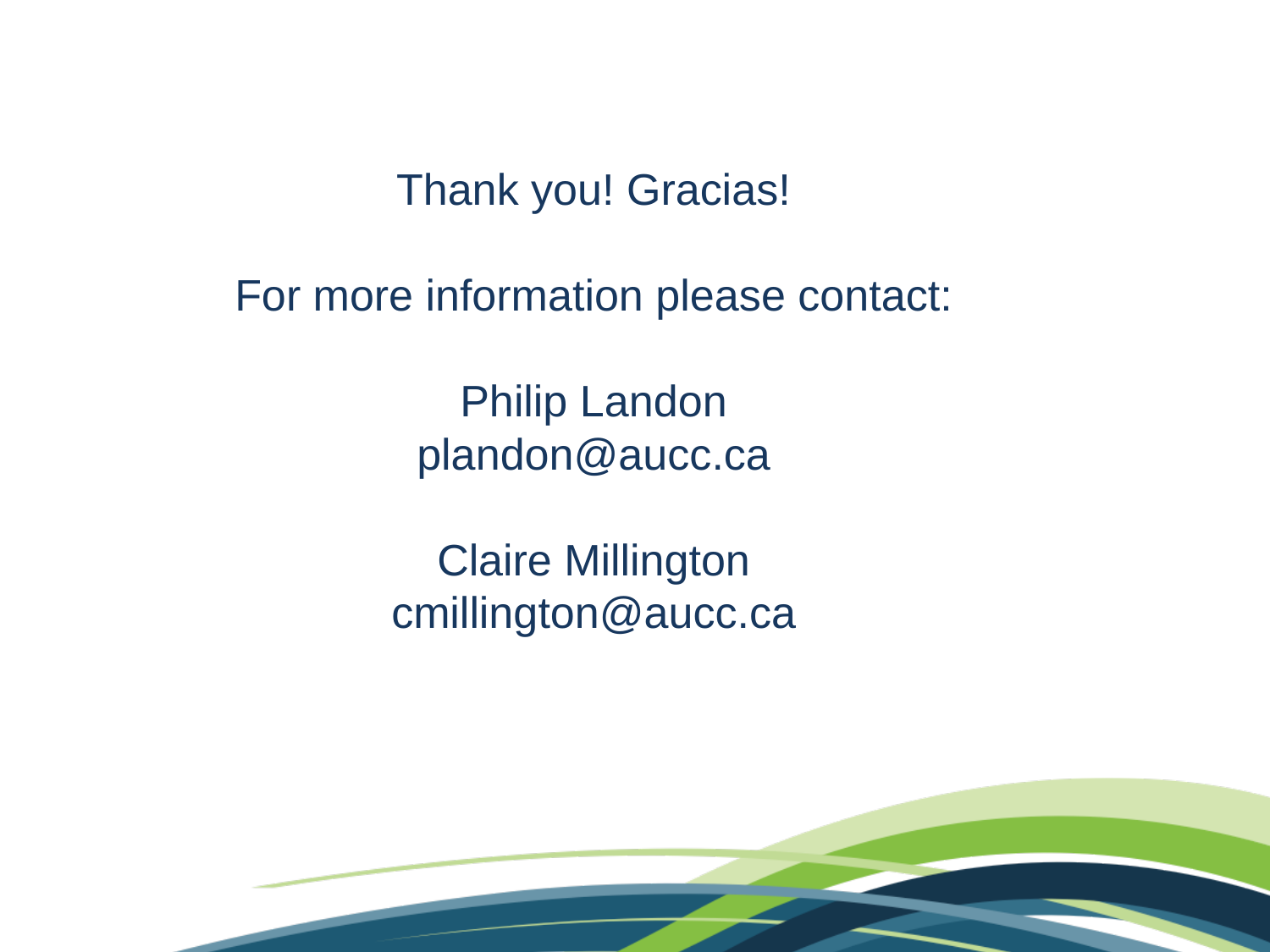

# Thank you! Gracias! For more information please contact: Philip Landon plandon@aucc.ca Claire Millington cmillington@aucc.ca